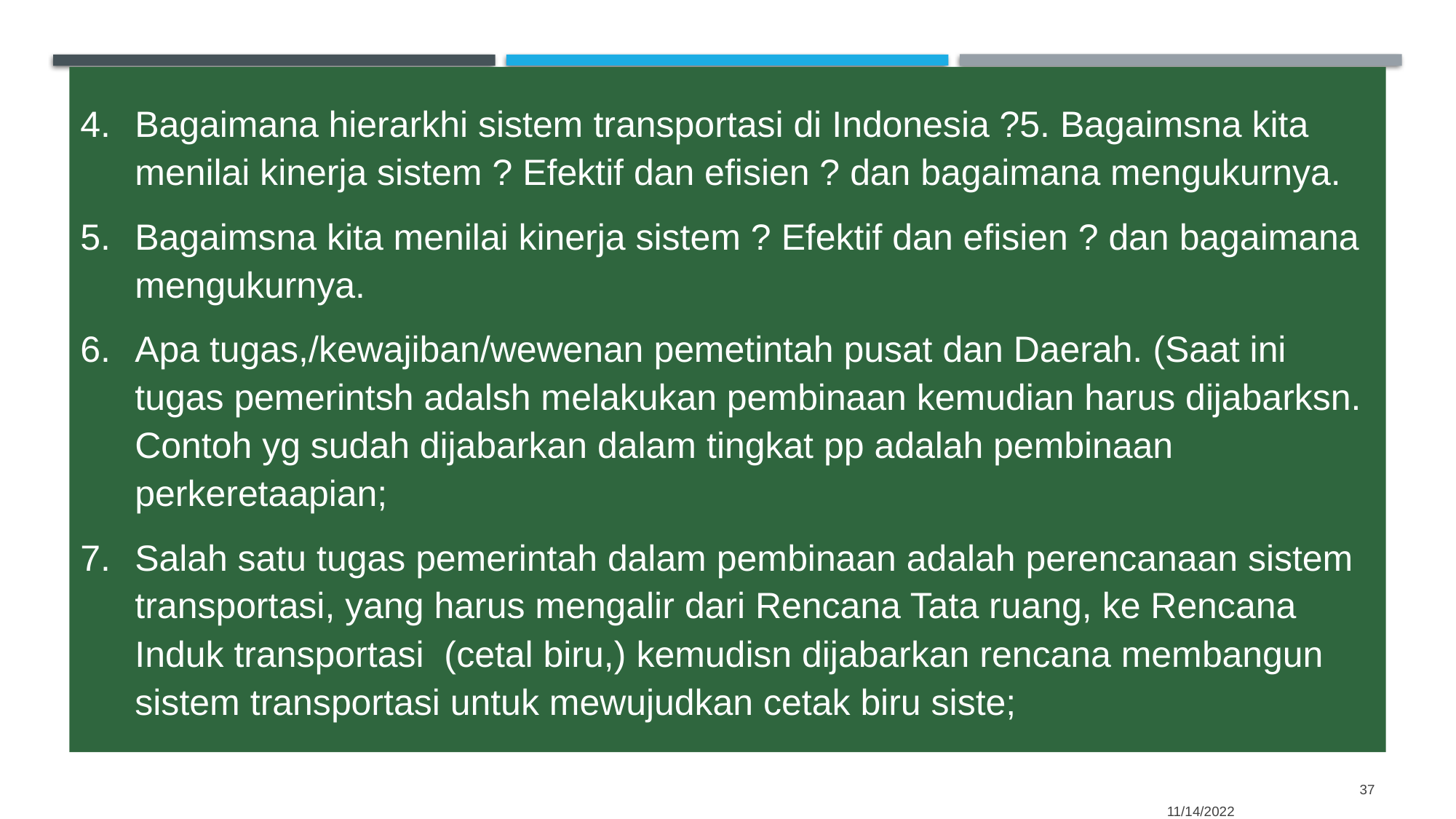

Bagaimana hierarkhi sistem transportasi di Indonesia ?5. Bagaimsna kita menilai kinerja sistem ? Efektif dan efisien ? dan bagaimana mengukurnya.
Bagaimsna kita menilai kinerja sistem ? Efektif dan efisien ? dan bagaimana mengukurnya.
Apa tugas,/kewajiban/wewenan pemetintah pusat dan Daerah. (Saat ini tugas pemerintsh adalsh melakukan pembinaan kemudian harus dijabarksn. Contoh yg sudah dijabarkan dalam tingkat pp adalah pembinaan perkeretaapian;
Salah satu tugas pemerintah dalam pembinaan adalah perencanaan sistem transportasi, yang harus mengalir dari Rencana Tata ruang, ke Rencana Induk transportasi  (cetal biru,) kemudisn dijabarkan rencana membangun sistem transportasi untuk mewujudkan cetak biru siste;
37
11/14/2022